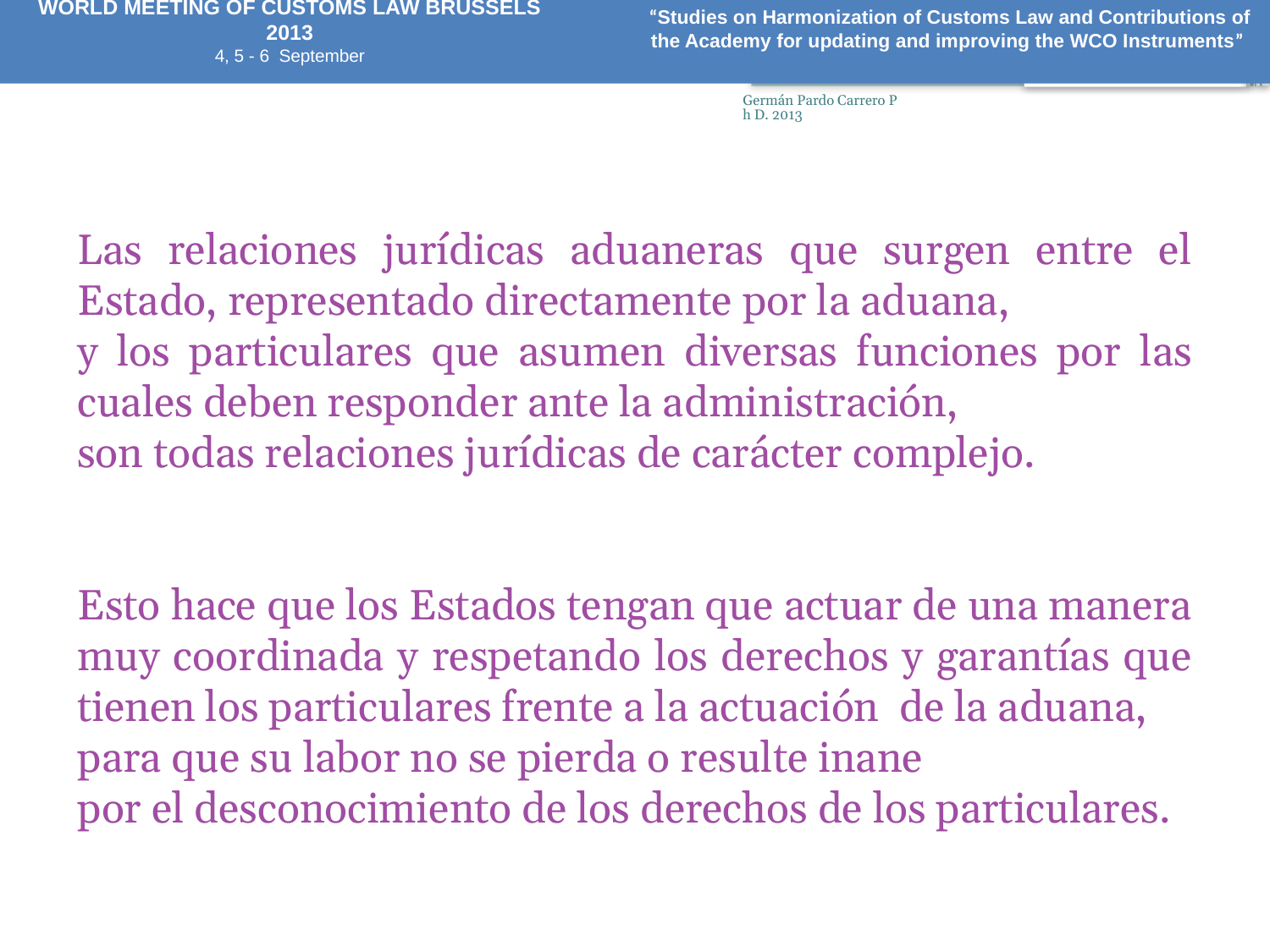

WORLD MEETING OF CUSTOMS LAW BRUSSELS 2013
4, 5 - 6  September
“Studies on Harmonization of Customs Law and Contributions of the Academy for updating and improving the WCO Instruments”
51
Germán Pardo Carrero Ph D. 2013
Las relaciones jurídicas aduaneras que surgen entre el Estado, representado directamente por la aduana,
y los particulares que asumen diversas funciones por las cuales deben responder ante la administración,
son todas relaciones jurídicas de carácter complejo.

Esto hace que los Estados tengan que actuar de una manera muy coordinada y respetando los derechos y garantías que tienen los particulares frente a la actuación  de la aduana,
para que su labor no se pierda o resulte inane
por el desconocimiento de los derechos de los particulares.